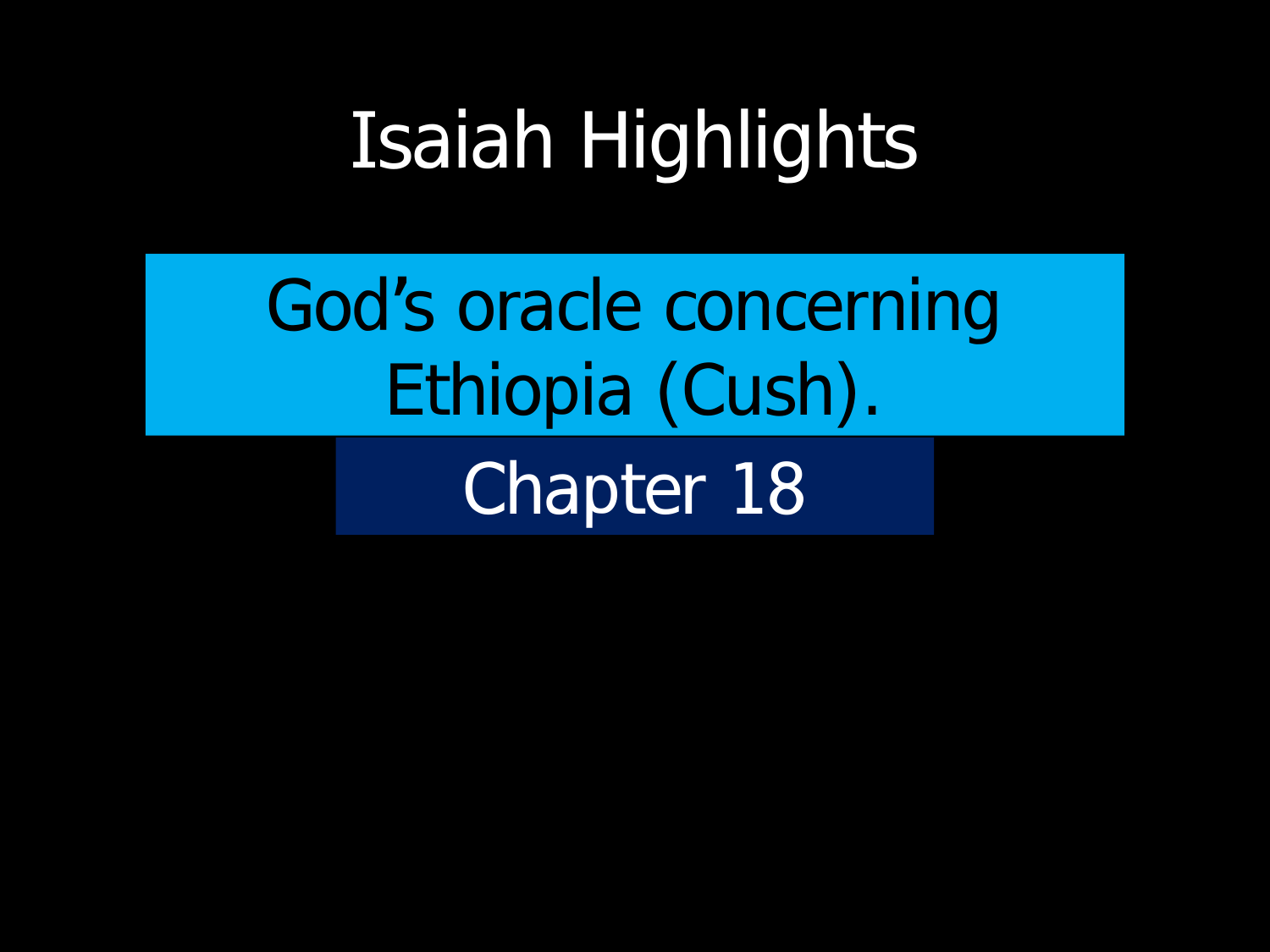

# Isaiah Highlights
God’s oracle concerning Ethiopia (Cush).
Chapter 18